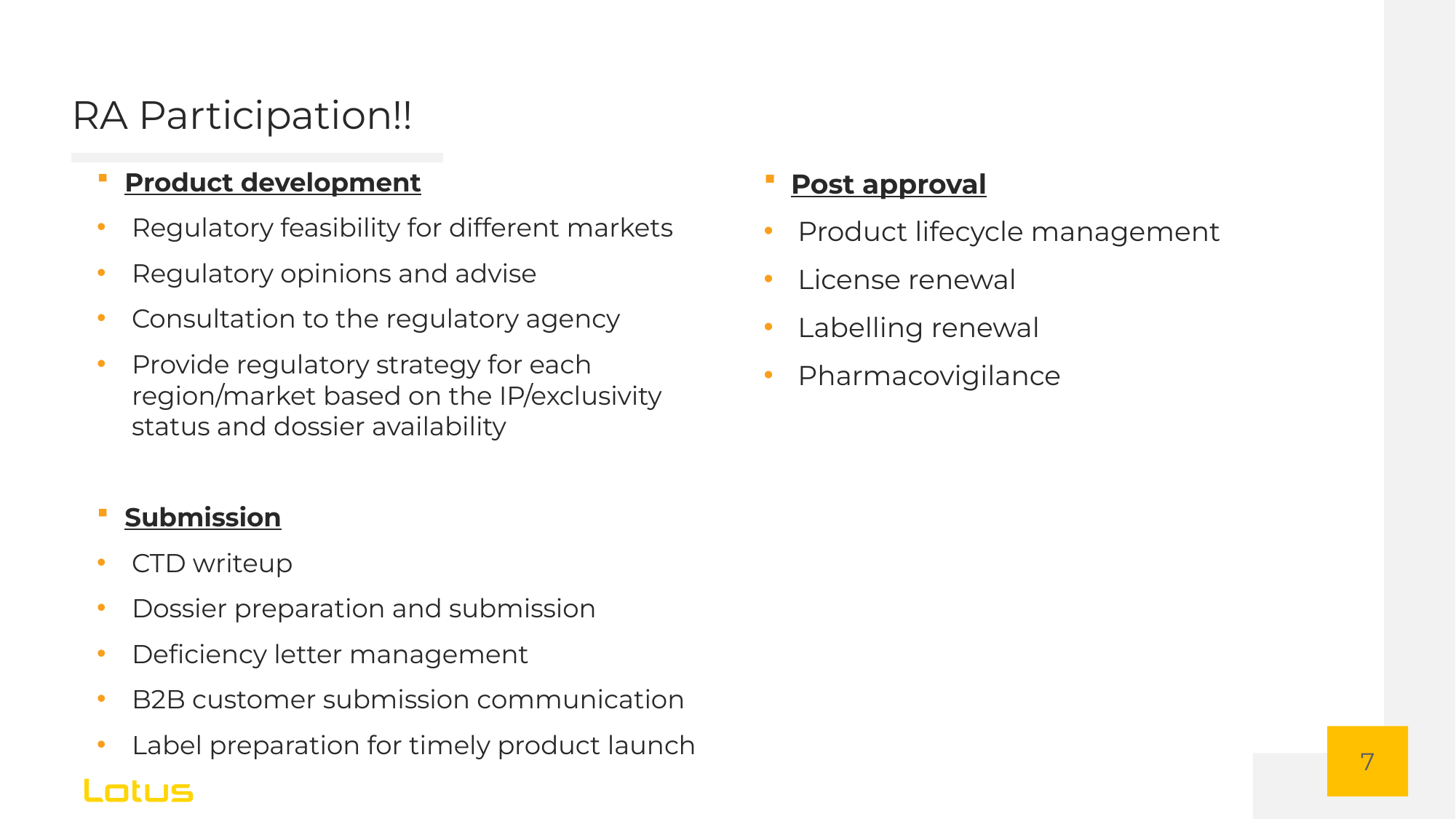

# RA Participation!!
Product development
Regulatory feasibility for different markets
Regulatory opinions and advise
Consultation to the regulatory agency
Provide regulatory strategy for each region/market based on the IP/exclusivity status and dossier availability

Submission
CTD writeup
Dossier preparation and submission
Deficiency letter management
B2B customer submission communication
Label preparation for timely product launch

Post approval
Product lifecycle management
License renewal
Labelling renewal
Pharmacovigilance
7